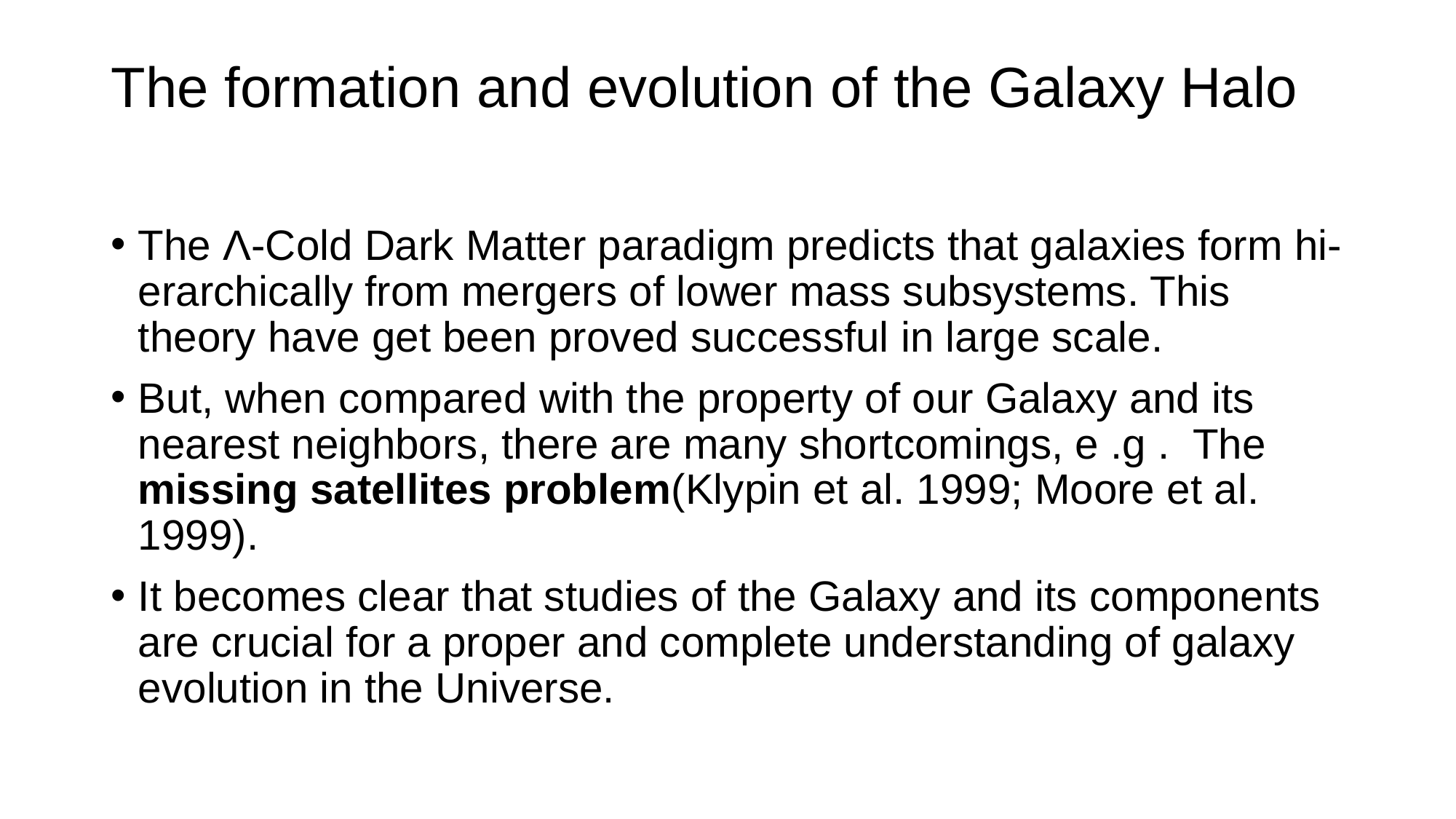

# The formation and evolution of the Galaxy Halo
The Λ-Cold Dark Matter paradigm predicts that galaxies form hi- erarchically from mergers of lower mass subsystems. This theory have get been proved successful in large scale.
But, when compared with the property of our Galaxy and its nearest neighbors, there are many shortcomings, e .g .  The missing satellites problem(Klypin et al. 1999; Moore et al. 1999).
It becomes clear that studies of the Galaxy and its components are crucial for a proper and complete understanding of galaxy evolution in the Universe.